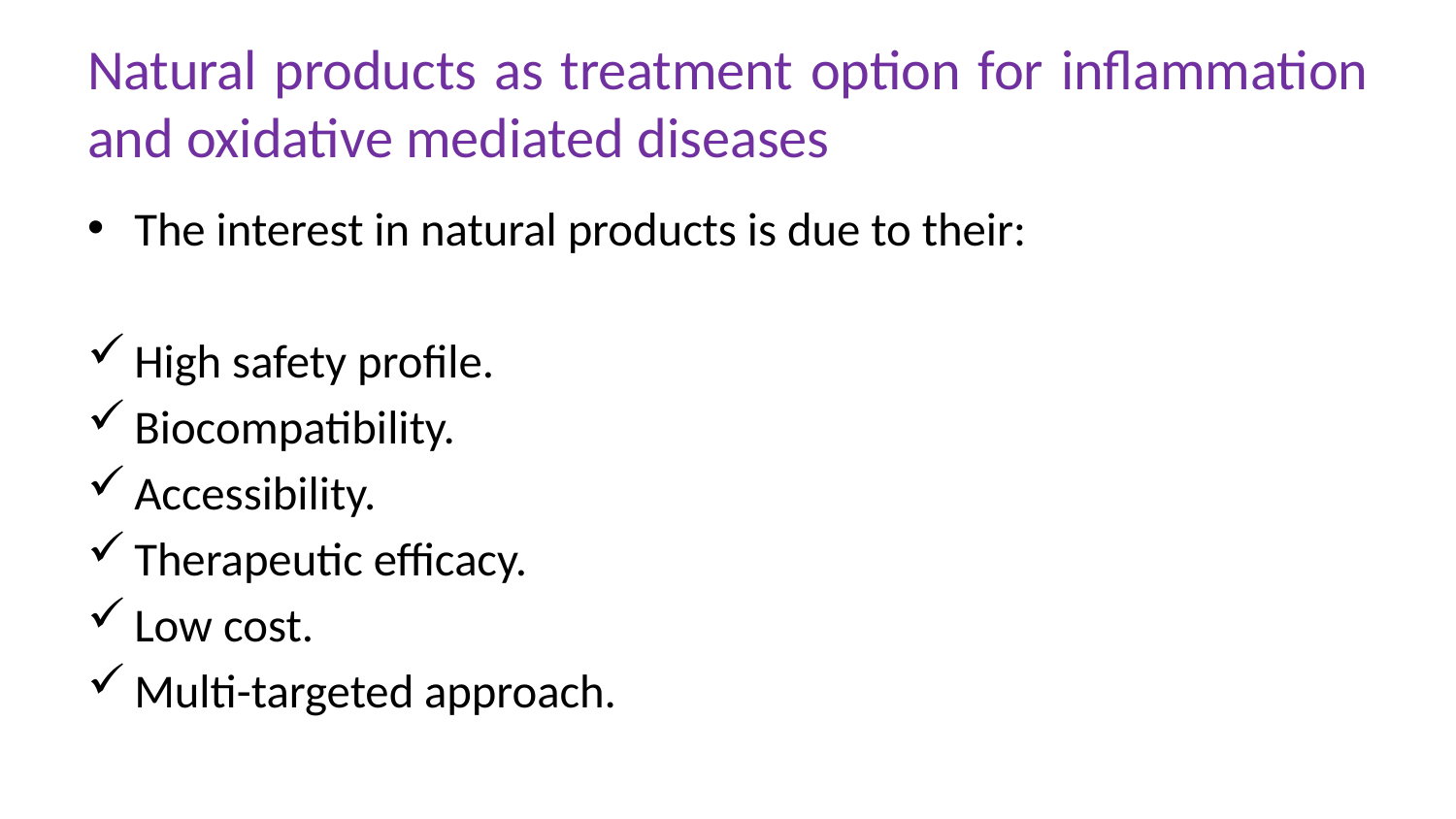

# Natural products as treatment option for inflammation and oxidative mediated diseases
The interest in natural products is due to their:

High safety profile.
Biocompatibility.
Accessibility.
Therapeutic efficacy.
Low cost.
Multi-targeted approach.